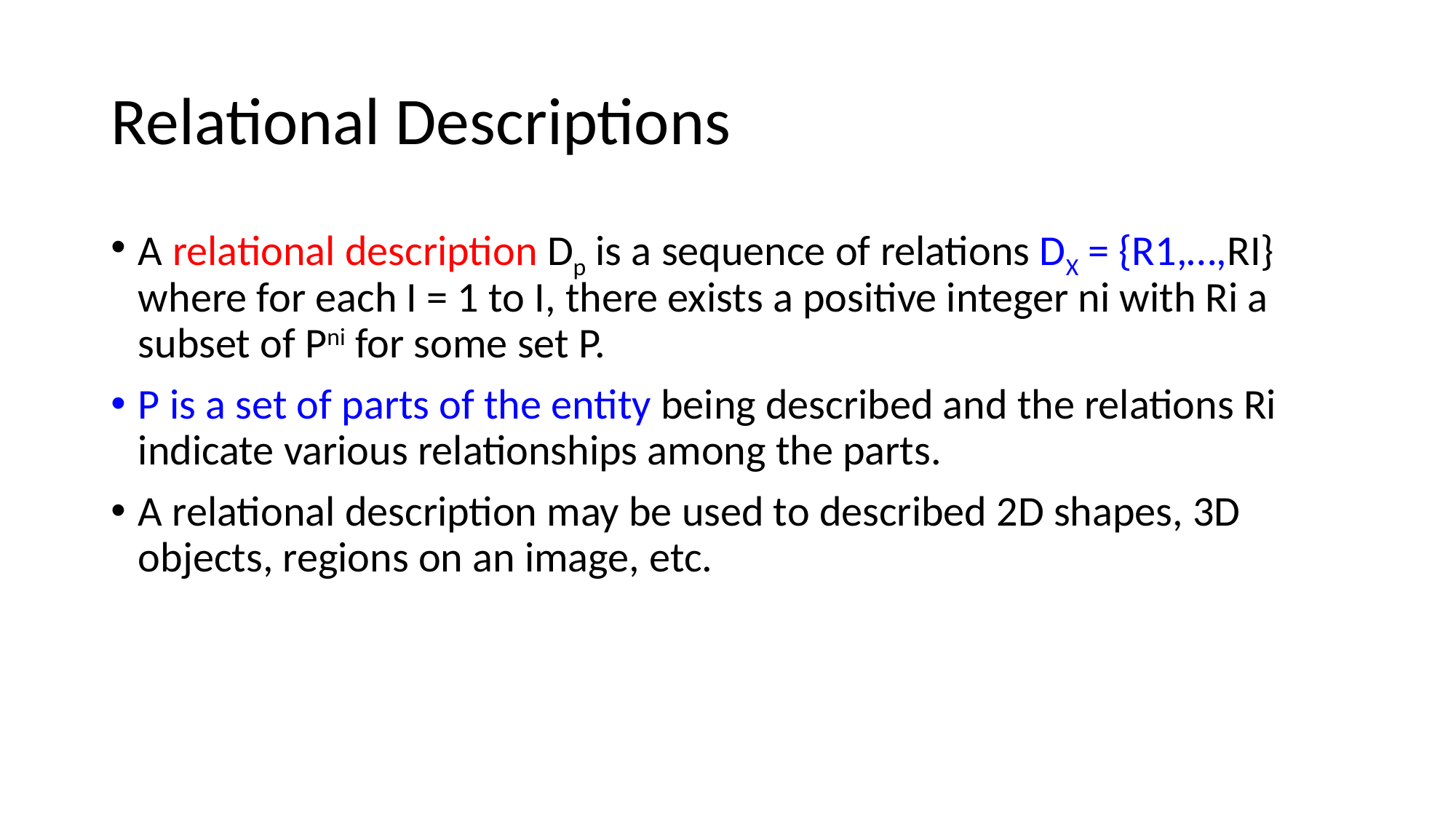

# Relational Descriptions
A relational description Dp is a sequence of relations DX = {R1,…,RI} where for each I = 1 to I, there exists a positive integer ni with Ri a subset of Pni for some set P.
P is a set of parts of the entity being described and the relations Ri indicate various relationships among the parts.
A relational description may be used to described 2D shapes, 3D objects, regions on an image, etc.